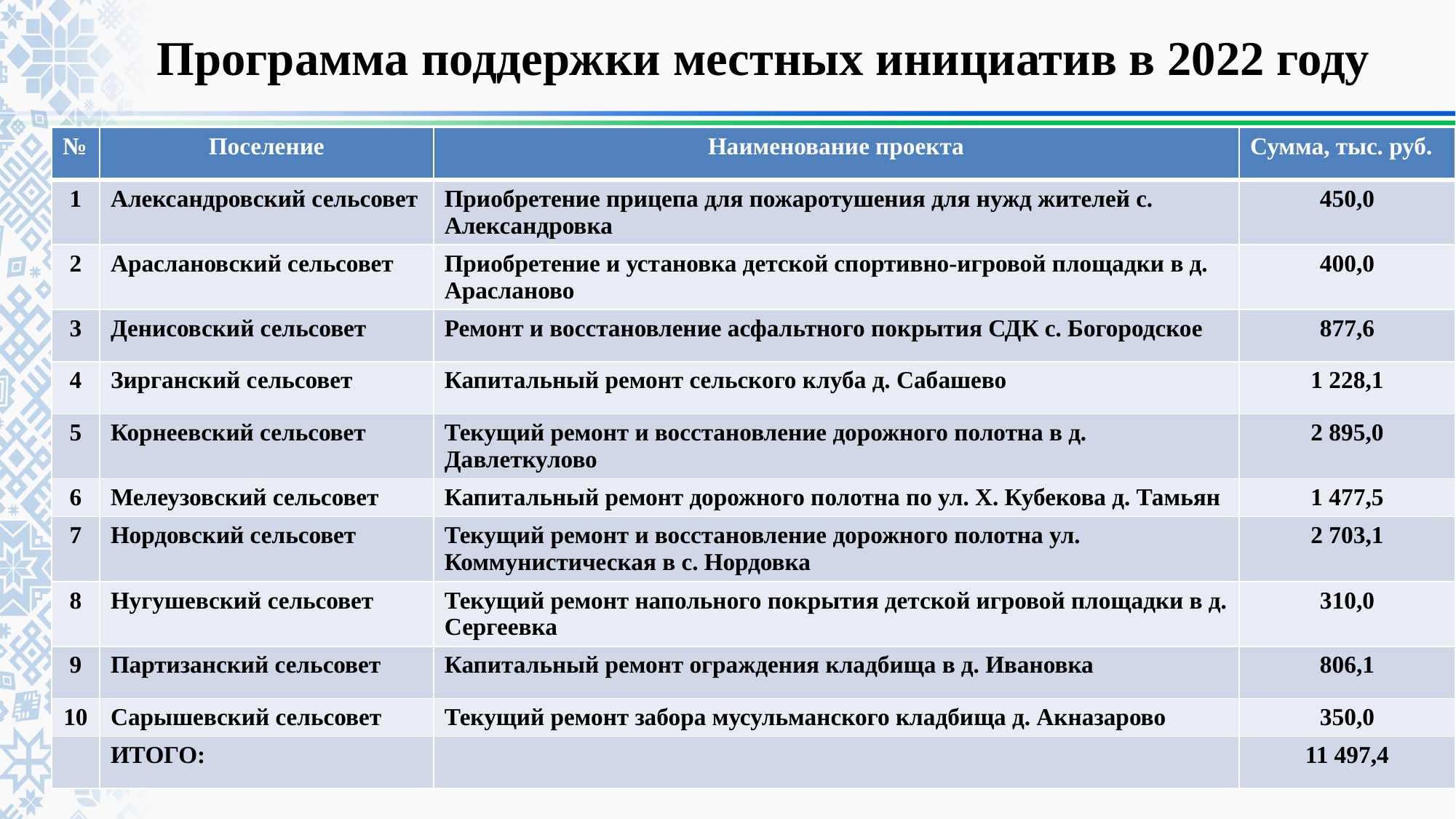

# Программа поддержки местных инициатив в 2022 году
| № | Поселение | Наименование проекта | Сумма, тыс. руб. |
| --- | --- | --- | --- |
| 1 | Александровский сельсовет | Приобретение прицепа для пожаротушения для нужд жителей с. Александровка | 450,0 |
| 2 | Араслановский сельсовет | Приобретение и установка детской спортивно-игровой площадки в д. Арасланово | 400,0 |
| 3 | Денисовский сельсовет | Ремонт и восстановление асфальтного покрытия СДК с. Богородское | 877,6 |
| 4 | Зирганский сельсовет | Капитальный ремонт сельского клуба д. Сабашево | 1 228,1 |
| 5 | Корнеевский сельсовет | Текущий ремонт и восстановление дорожного полотна в д. Давлеткулово | 2 895,0 |
| 6 | Мелеузовский сельсовет | Капитальный ремонт дорожного полотна по ул. Х. Кубекова д. Тамьян | 1 477,5 |
| 7 | Нордовский сельсовет | Текущий ремонт и восстановление дорожного полотна ул. Коммунистическая в с. Нордовка | 2 703,1 |
| 8 | Нугушевский сельсовет | Текущий ремонт напольного покрытия детской игровой площадки в д. Сергеевка | 310,0 |
| 9 | Партизанский сельсовет | Капитальный ремонт ограждения кладбища в д. Ивановка | 806,1 |
| 10 | Сарышевский сельсовет | Текущий ремонт забора мусульманского кладбища д. Акназарово | 350,0 |
|  | ИТОГО: |  | 11 497,4 |